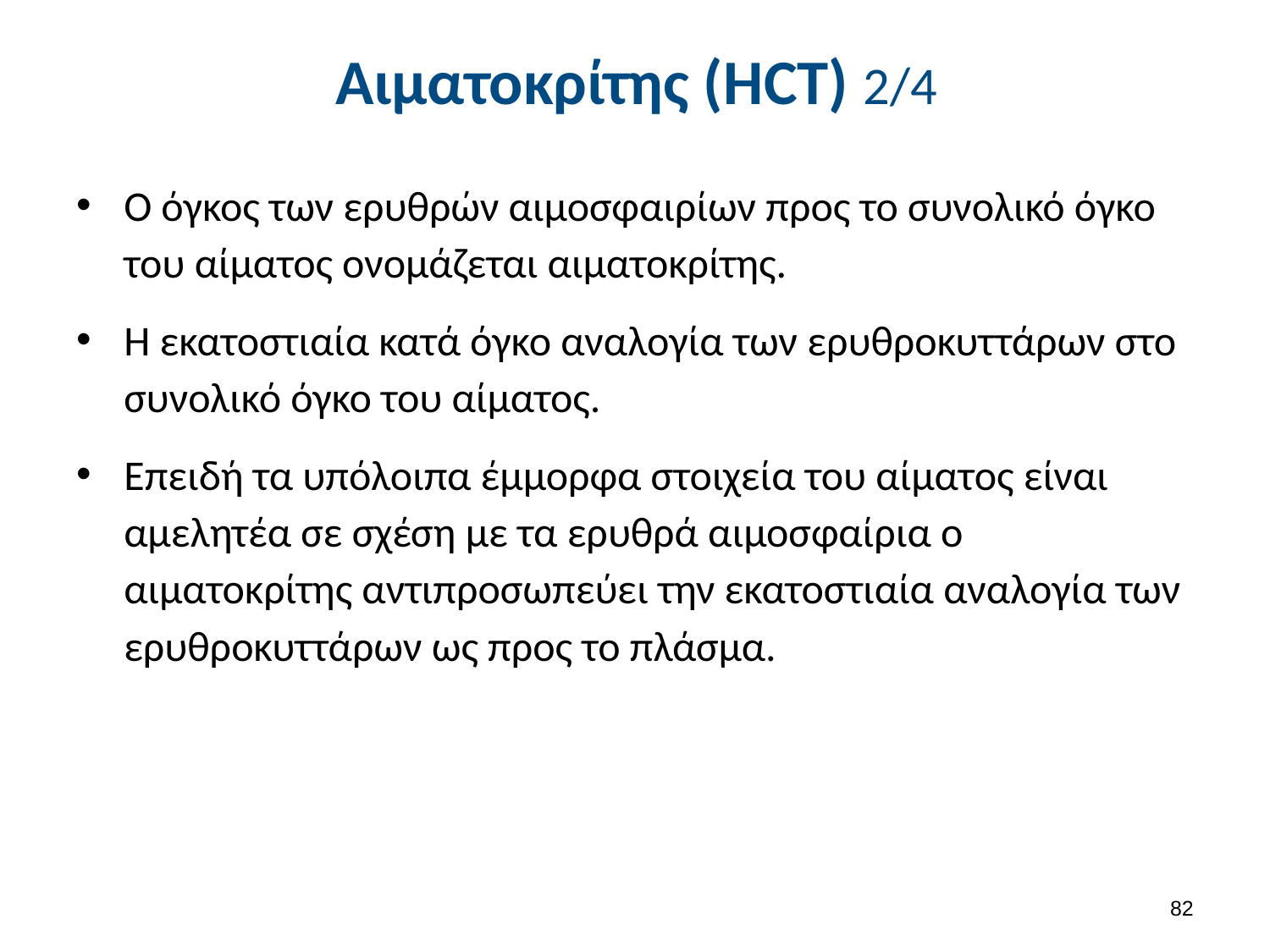

# Αιματοκρίτης (HCT) 2/4
Ο όγκος των ερυθρών αιμοσφαιρίων προς το συνολικό όγκο του αίματος ονομάζεται αιματοκρίτης.
H εκατοστιαία κατά όγκο αναλογία των ερυθροκυττάρων στο συνολικό όγκο του αίματος.
Επειδή τα υπόλοιπα έμμορφα στοιχεία του αίματος είναι αμελητέα σε σχέση με τα ερυθρά αιμοσφαίρια ο αιματοκρίτης αντιπροσωπεύει την εκατοστιαία αναλογία των ερυθροκυττάρων ως προς το πλάσμα.
82